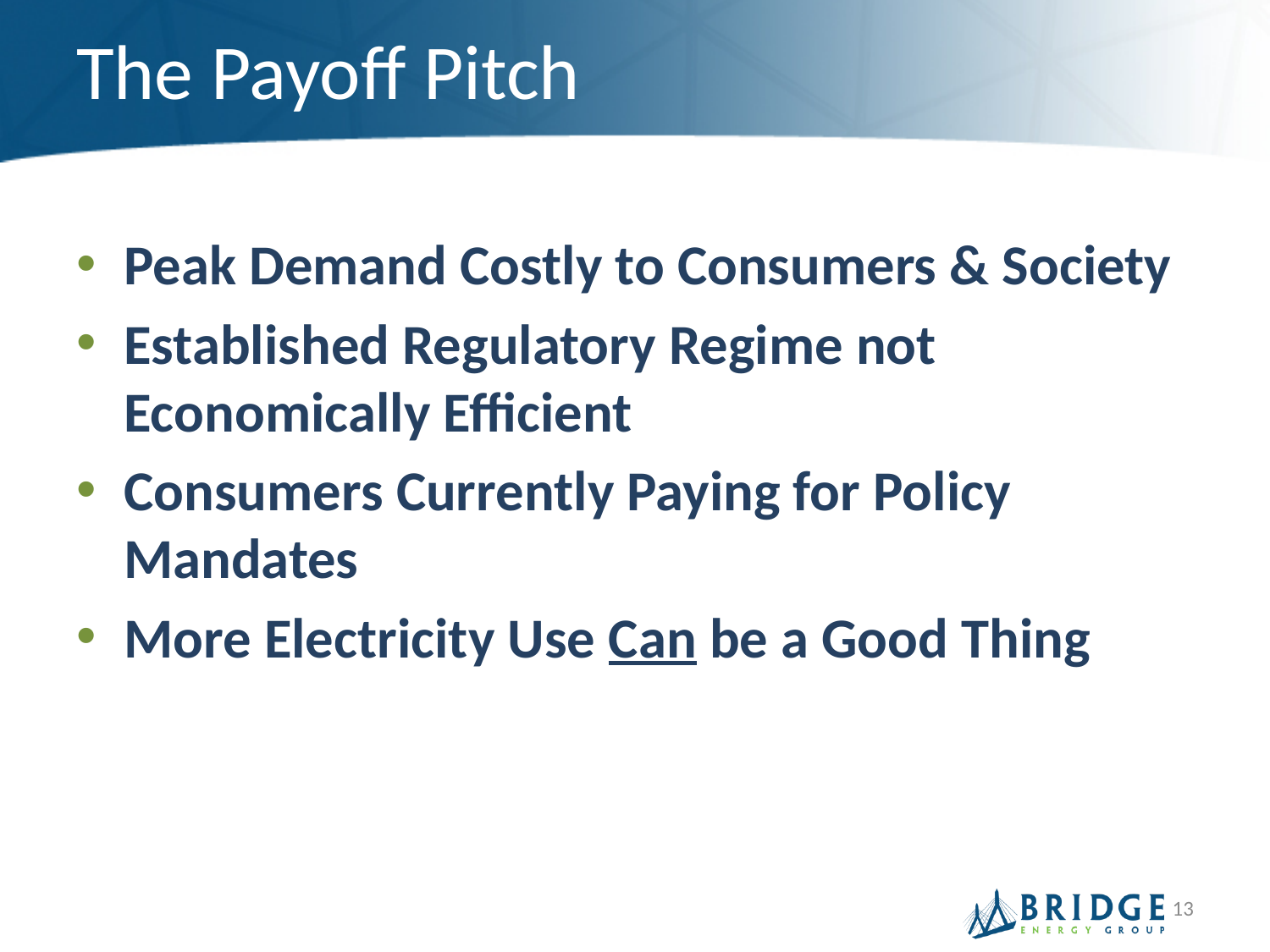

# The Payoff Pitch
Peak Demand Costly to Consumers & Society
Established Regulatory Regime not Economically Efficient
Consumers Currently Paying for Policy Mandates
More Electricity Use Can be a Good Thing

13